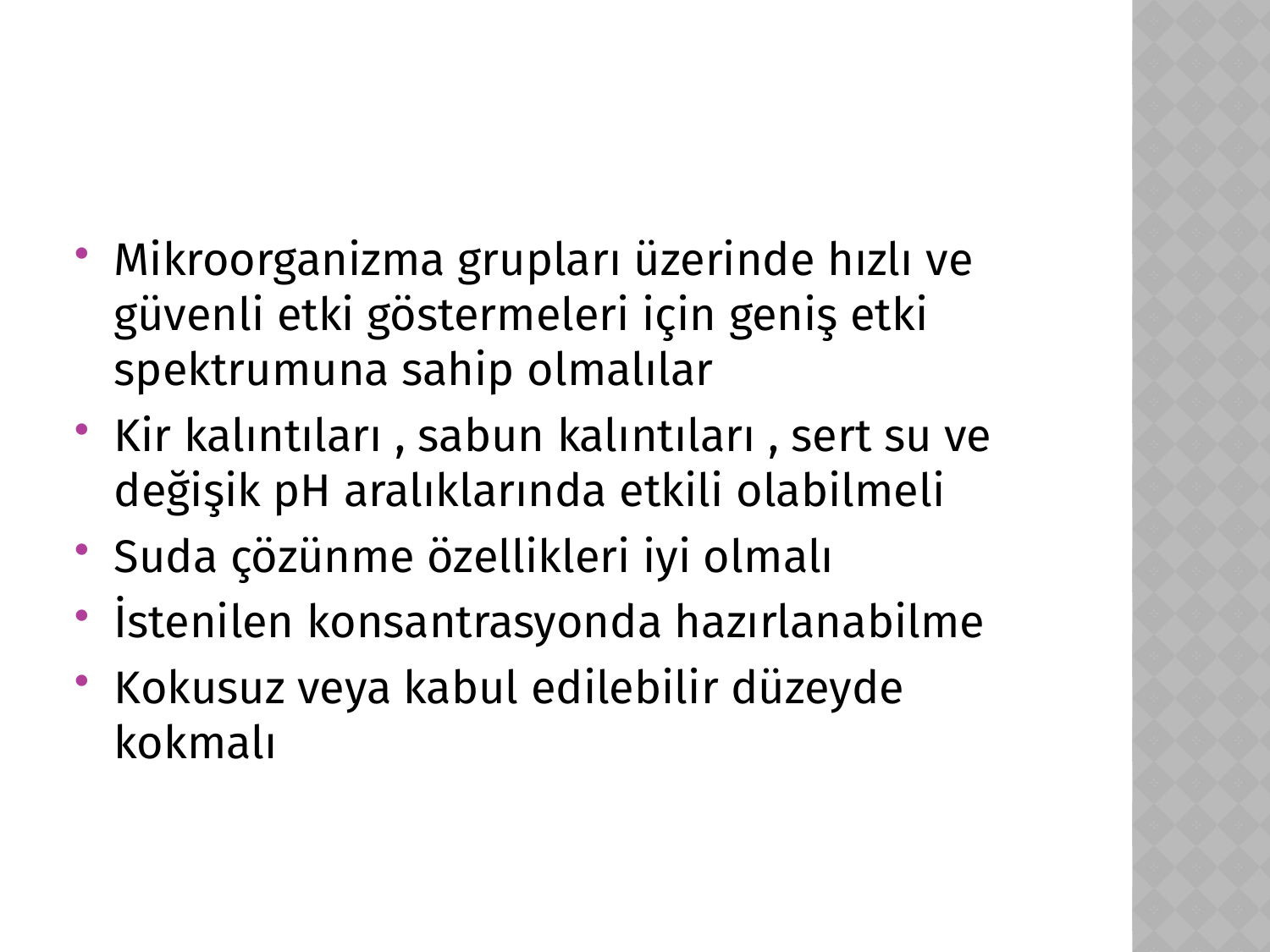

Mikroorganizma grupları üzerinde hızlı ve güvenli etki göstermeleri için geniş etki spektrumuna sahip olmalılar
Kir kalıntıları , sabun kalıntıları , sert su ve değişik pH aralıklarında etkili olabilmeli
Suda çözünme özellikleri iyi olmalı
İstenilen konsantrasyonda hazırlanabilme
Kokusuz veya kabul edilebilir düzeyde kokmalı